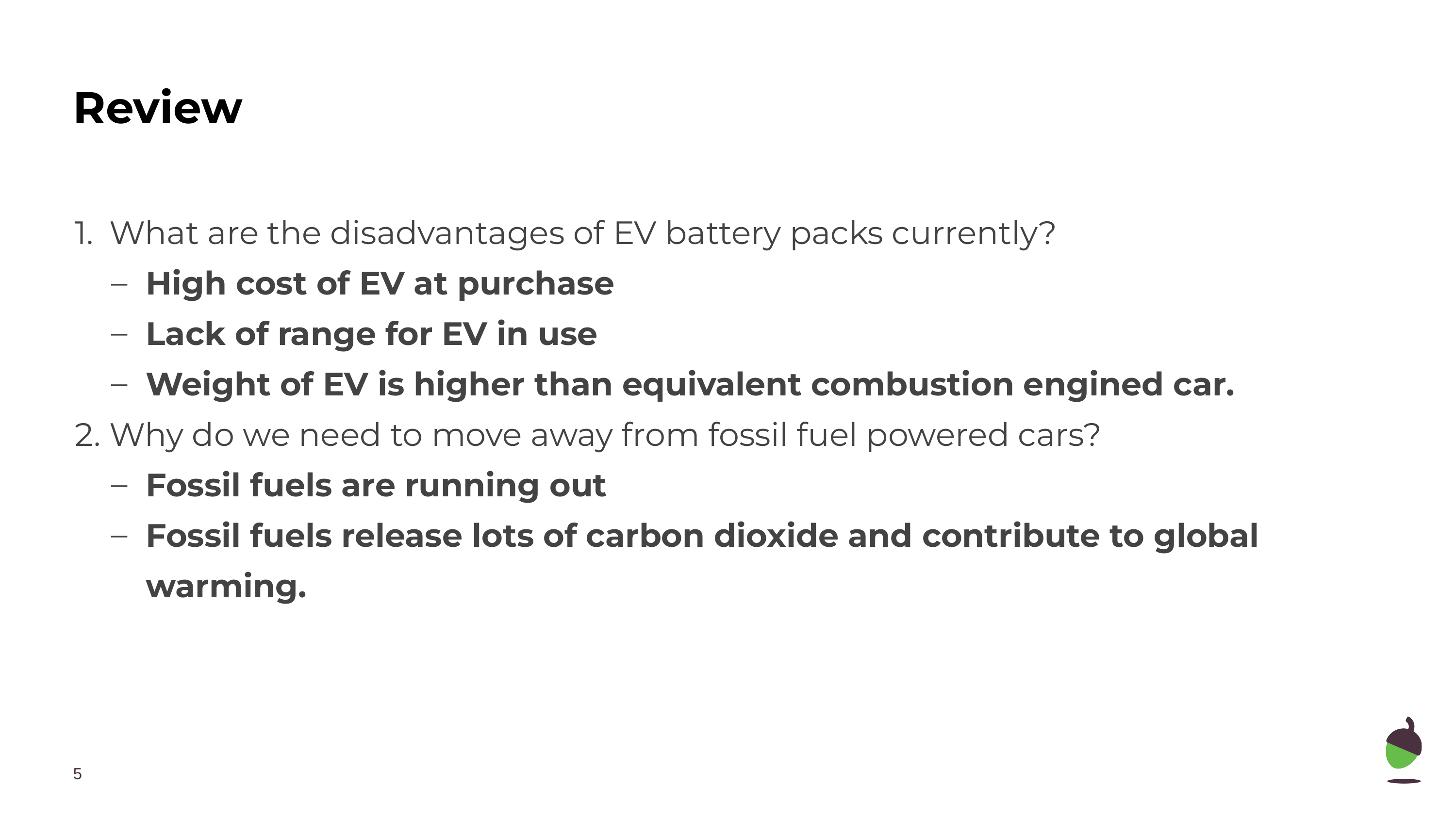

# Review
What are the disadvantages of EV battery packs currently?
High cost of EV at purchase
Lack of range for EV in use
Weight of EV is higher than equivalent combustion engined car.
Why do we need to move away from fossil fuel powered cars?
Fossil fuels are running out
Fossil fuels release lots of carbon dioxide and contribute to global warming.
5